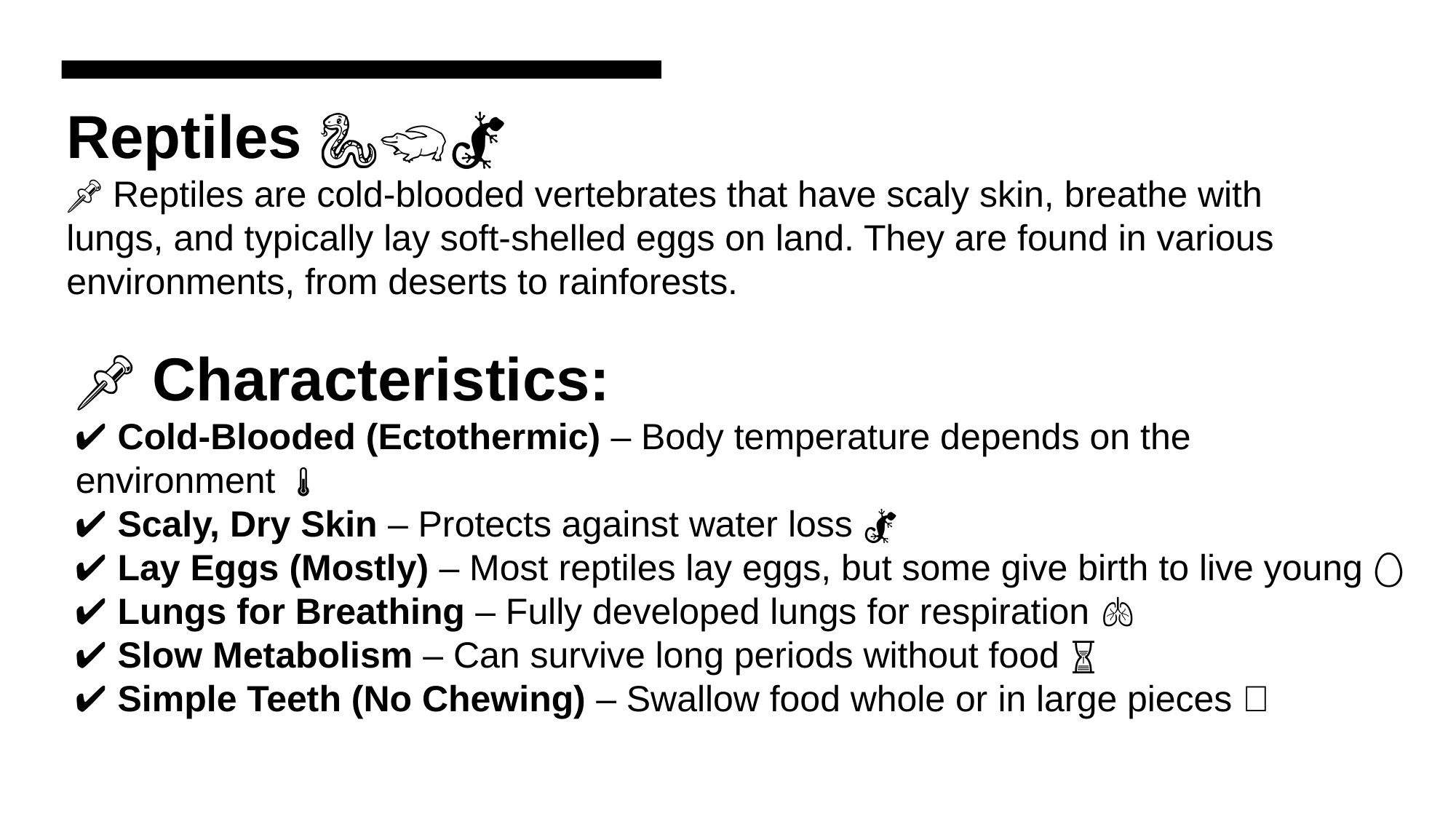

Reptiles 🐍🐊🦎
📌 Reptiles are cold-blooded vertebrates that have scaly skin, breathe with lungs, and typically lay soft-shelled eggs on land. They are found in various environments, from deserts to rainforests.
📌 Characteristics:
✔ Cold-Blooded (Ectothermic) – Body temperature depends on the environment 🌡️
✔ Scaly, Dry Skin – Protects against water loss 🦎
✔ Lay Eggs (Mostly) – Most reptiles lay eggs, but some give birth to live young 🥚
✔ Lungs for Breathing – Fully developed lungs for respiration 🫁
✔ Slow Metabolism – Can survive long periods without food ⏳
✔ Simple Teeth (No Chewing) – Swallow food whole or in large pieces 🦷